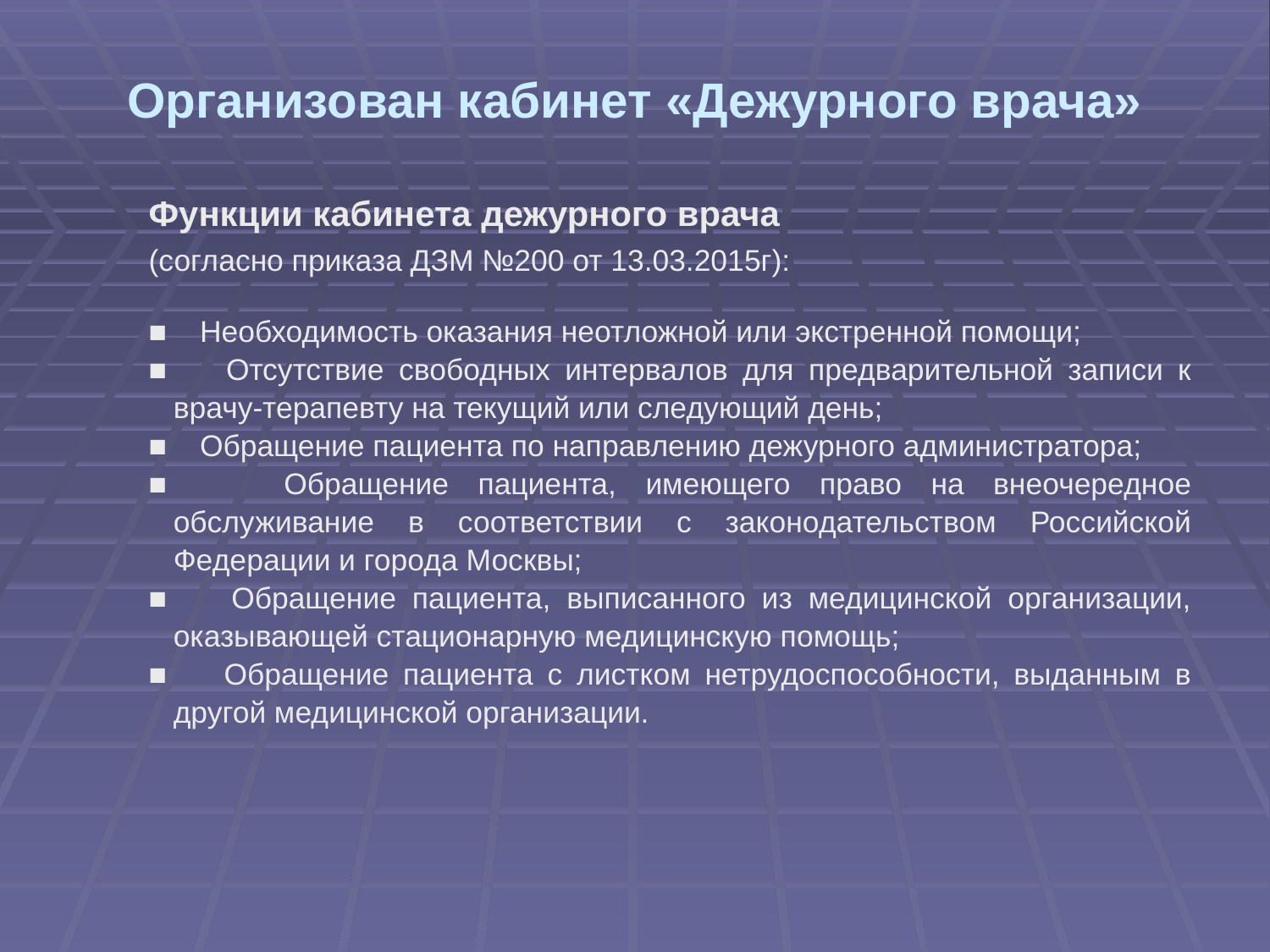

# Организован кабинет «Дежурного врача»
Функции кабинета дежурного врача
(согласно приказа ДЗМ №200 от 13.03.2015г):
■    Необходимость оказания неотложной или экстренной помощи;
■    Отсутствие свободных интервалов для предварительной записи к врачу-терапевту на текущий или следующий день;
■    Обращение пациента по направлению дежурного администратора;
■    Обращение пациента, имеющего право на внеочередное обслуживание в соответствии с законодательством Российской Федерации и города Москвы;
■    Обращение пациента, выписанного из медицинской организации, оказывающей стационарную медицинскую помощь;
■    Обращение пациента с листком нетрудоспособности, выданным в другой медицинской организации.